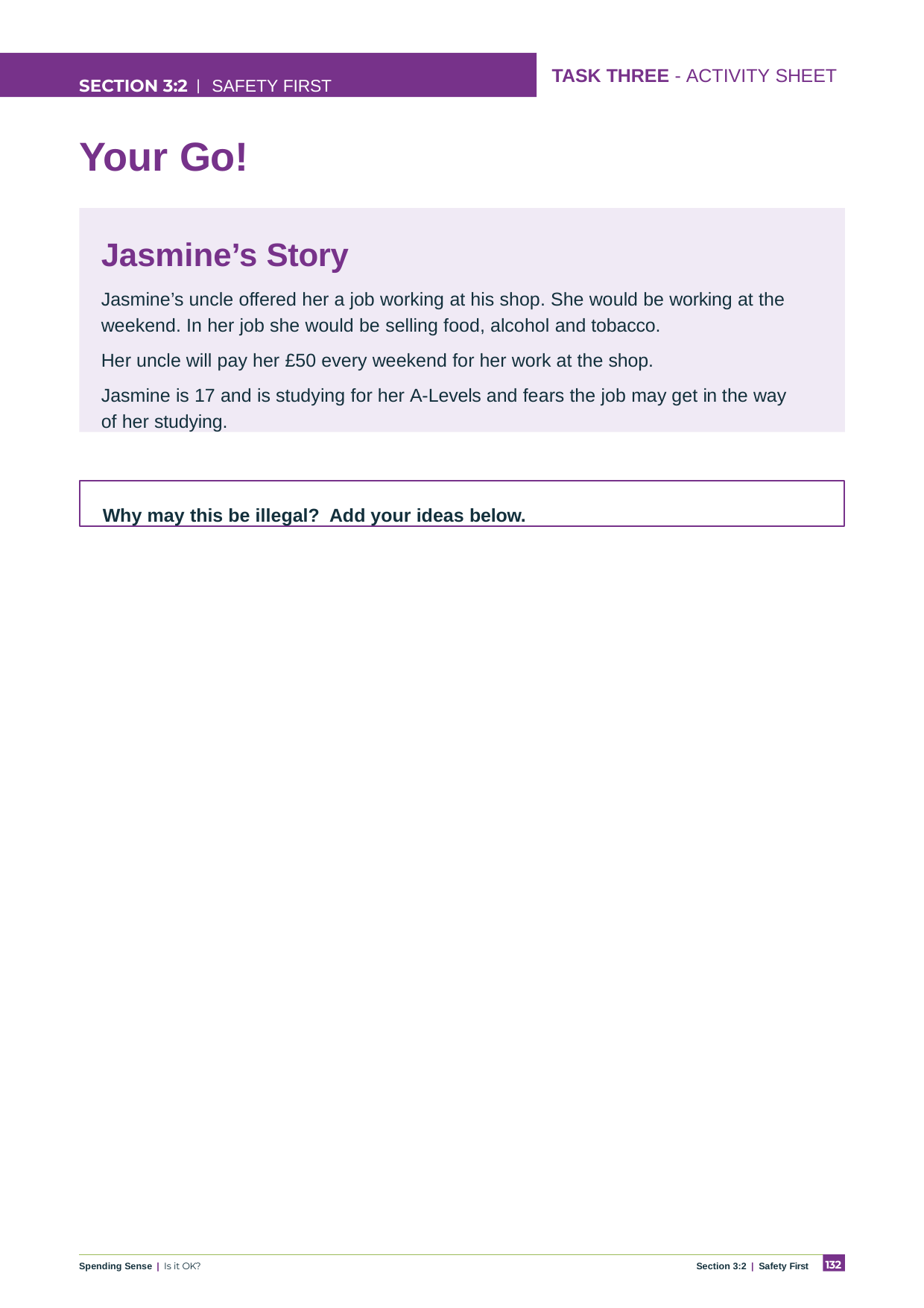

SECTION 3:2 | SAFETY FIRST

TASK THREE - ACTIVITY SHEET
EDUCATOR NOTES
# Your Go!
Jasmine’s Story
Jasmine’s uncle offered her a job working at his shop. She would be working at the weekend. In her job she would be selling food, alcohol and tobacco.
Her uncle will pay her £50 every weekend for her work at the shop.
Jasmine is 17 and is studying for her A-Levels and fears the job may get in the way of her studying.

Why may this be illegal? Add your ideas below.

132
Spending Sense | Is it OK?
Section 3:2 | Safety First